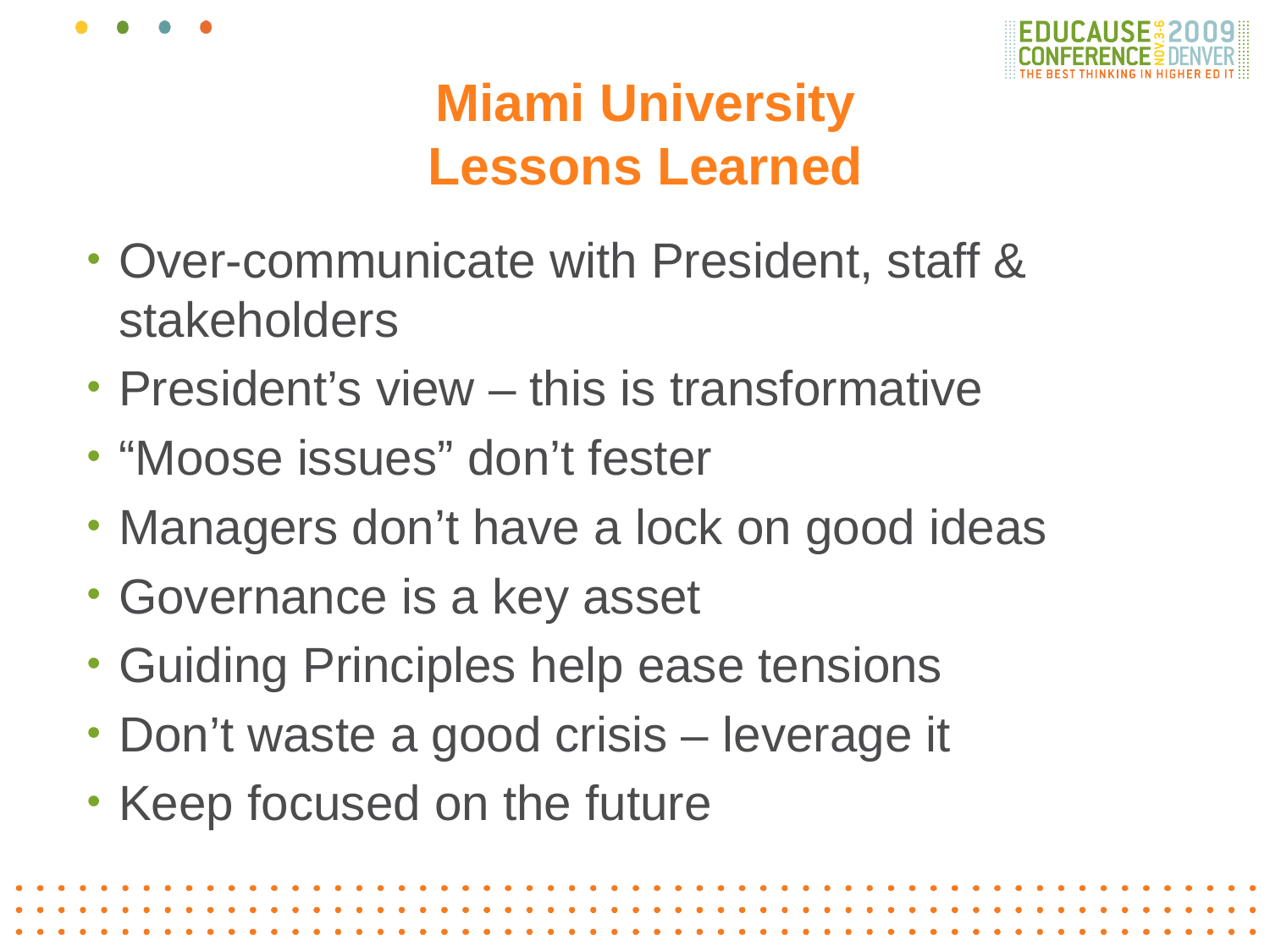

# Miami University Lessons Learned
Over-communicate with President, staff & stakeholders
President’s view – this is transformative
“Moose issues” don’t fester
Managers don’t have a lock on good ideas
Governance is a key asset
Guiding Principles help ease tensions
Don’t waste a good crisis – leverage it
Keep focused on the future